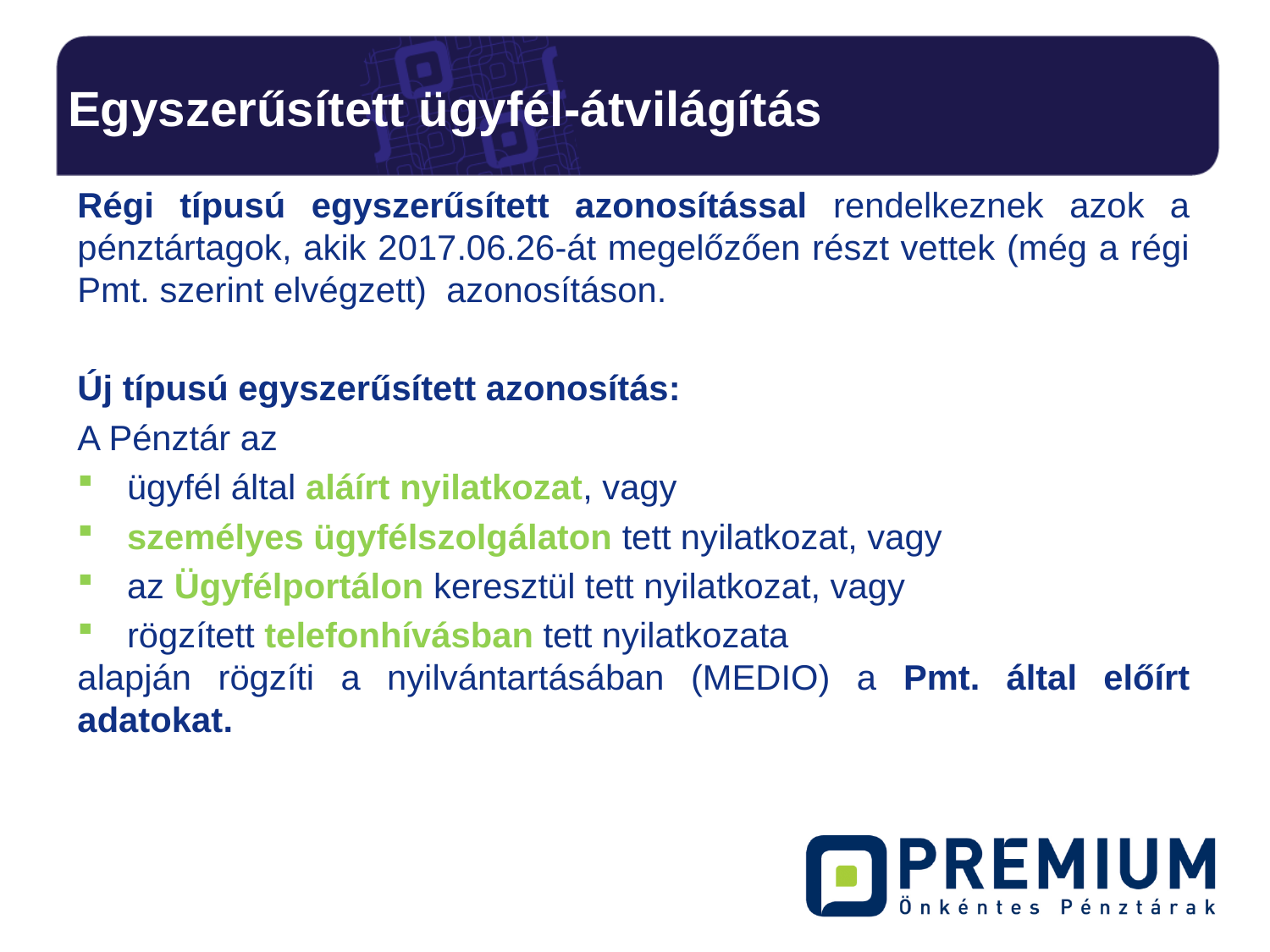

# Egyszerűsített ügyfél-átvilágítás
Régi típusú egyszerűsített azonosítással rendelkeznek azok a pénztártagok, akik 2017.06.26-át megelőzően részt vettek (még a régi Pmt. szerint elvégzett)  azonosításon.

Új típusú egyszerűsített azonosítás:
A Pénztár az
ügyfél által aláírt nyilatkozat, vagy
személyes ügyfélszolgálaton tett nyilatkozat, vagy
az Ügyfélportálon keresztül tett nyilatkozat, vagy
rögzített telefonhívásban tett nyilatkozata
alapján rögzíti a nyilvántartásában (MEDIO) a Pmt. által előírt adatokat.